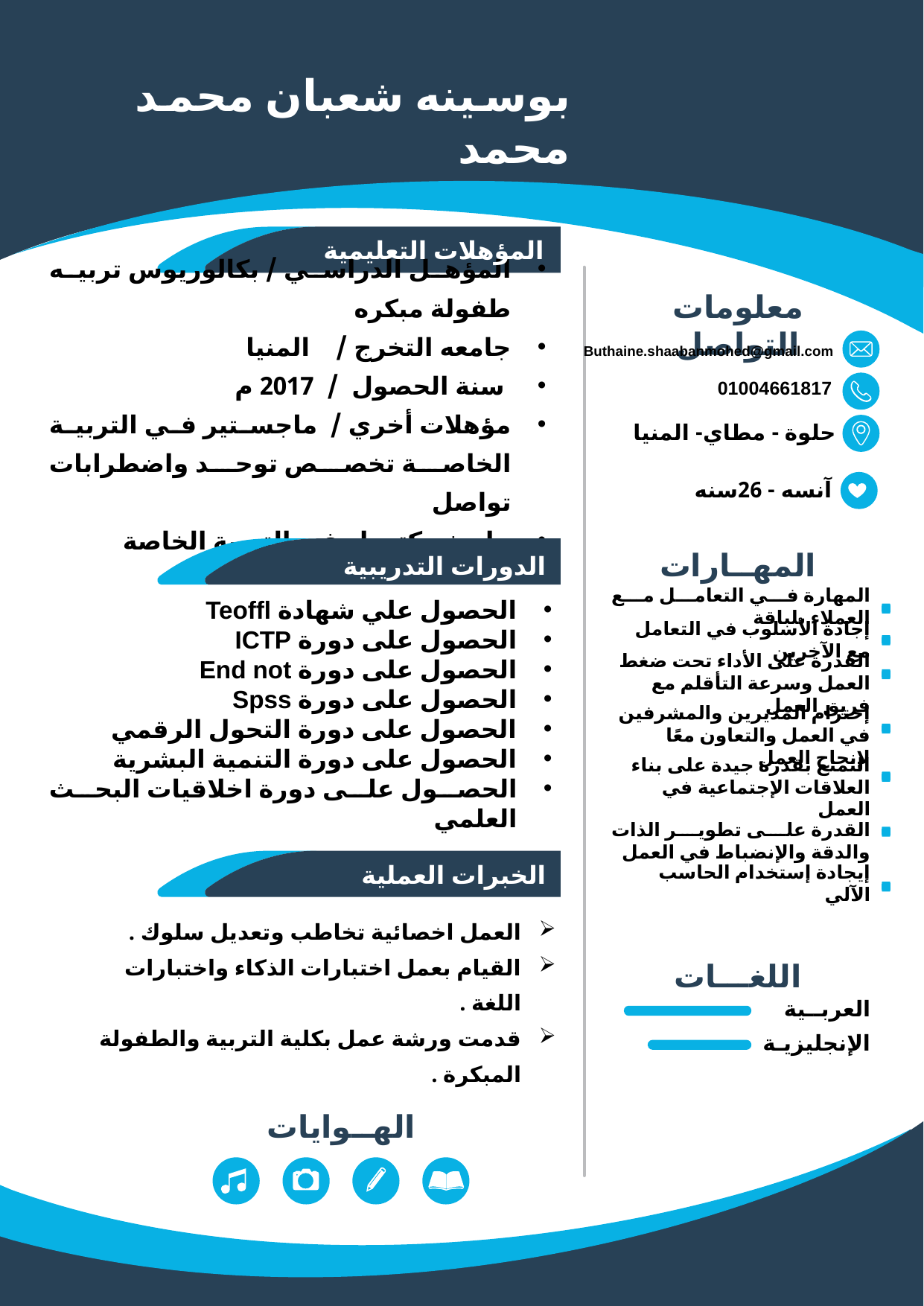

بوسينه شعبان محمد محمد

المؤهلات التعليمية

المؤهل الدراسي / بكالوريوس تربيه طفولة مبكره
جامعه التخرج /    المنيا
 سنة الحصول  /  2017 م
مؤهلات أخري /  ماجستير في التربية الخاصة تخصص توحد واضطرابات تواصل
 باحث دكتوراه في التربية الخاصة
معلومات التواصل

Buthaine.shaabanmohed@gmail.com

01004661817

حلوة - مطاي- المنيا

آنسه - 26سنه

المهــارات
الدورات التدريبية
المهارة في التعامل مع العملاء بلباقة
الحصول علي شهادة Teoffl
الحصول على دورة ICTP
الحصول على دورة End not
الحصول على دورة Spss
الحصول على دورة التحول الرقمي
الحصول على دورة التنمية البشرية
الحصول على دورة اخلاقيات البحث العلمي

إجادة الأسلوب في التعامل مع الآخرين

القدرة على الأداء تحت ضغط العمل وسرعة التأقلم مع فريق العمل

إحترام المديرين والمشرفين في العمل والتعاون معًا لإنجاح العمل

التمتع بقدرة جيدة على بناء العلاقات الإجتماعية في العمل

القدرة على تطوير الذات والدقة والإنضباط في العمل

الخبرات العملية
إيجادة إستخدام الحاسب الآلي

العمل اخصائية تخاطب وتعديل سلوك .
القيام بعمل اختبارات الذكاء واختبارات اللغة .
قدمت ورشة عمل بكلية التربية والطفولة المبكرة .
اللغـــات
العربــية

الإنجليزيـة

الهــوايات